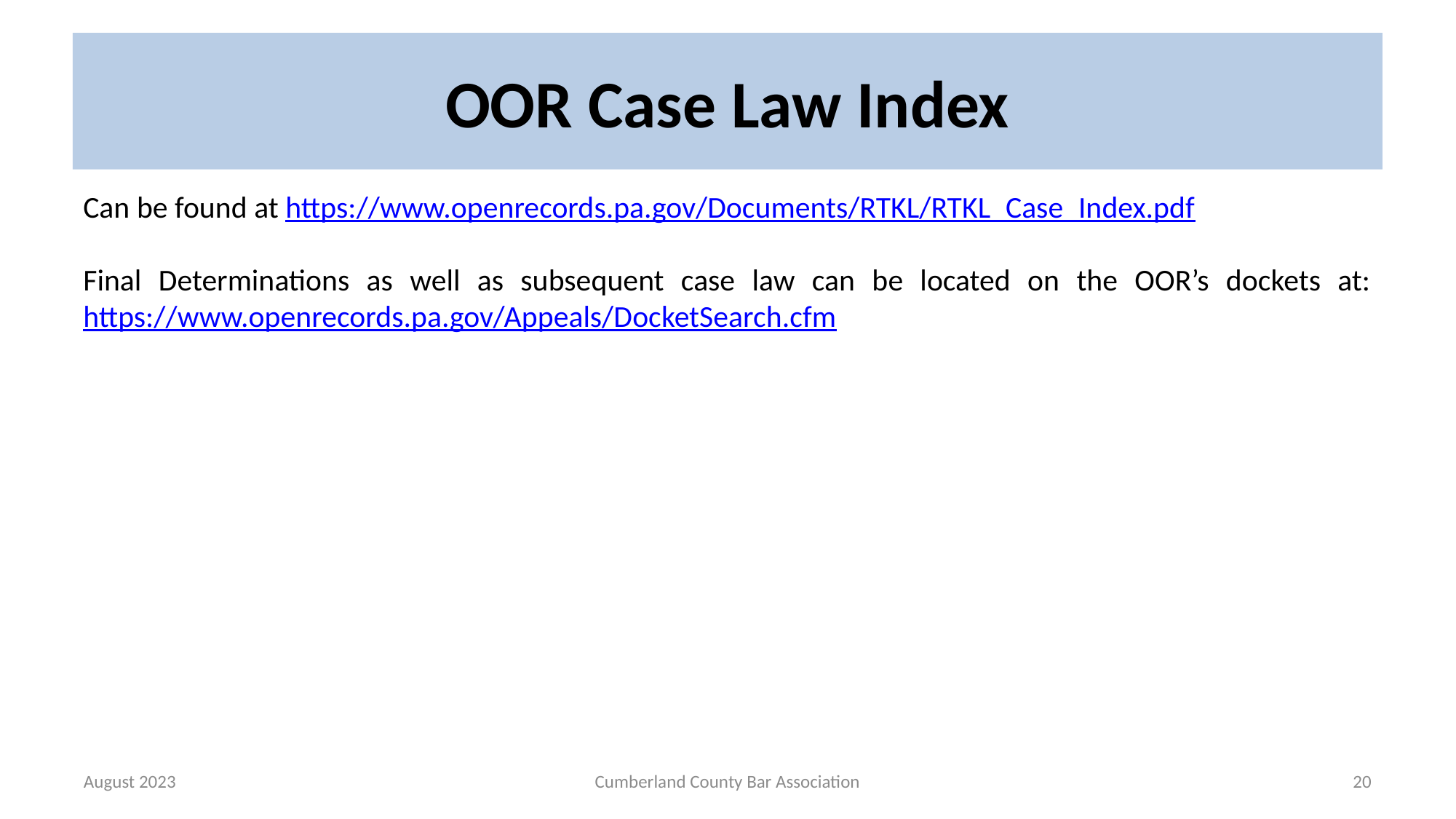

# OOR Case Law Index
Can be found at https://www.openrecords.pa.gov/Documents/RTKL/RTKL_Case_Index.pdf

Final Determinations as well as subsequent case law can be located on the OOR’s dockets at: https://www.openrecords.pa.gov/Appeals/DocketSearch.cfm

August 2023
Cumberland County Bar Association
20